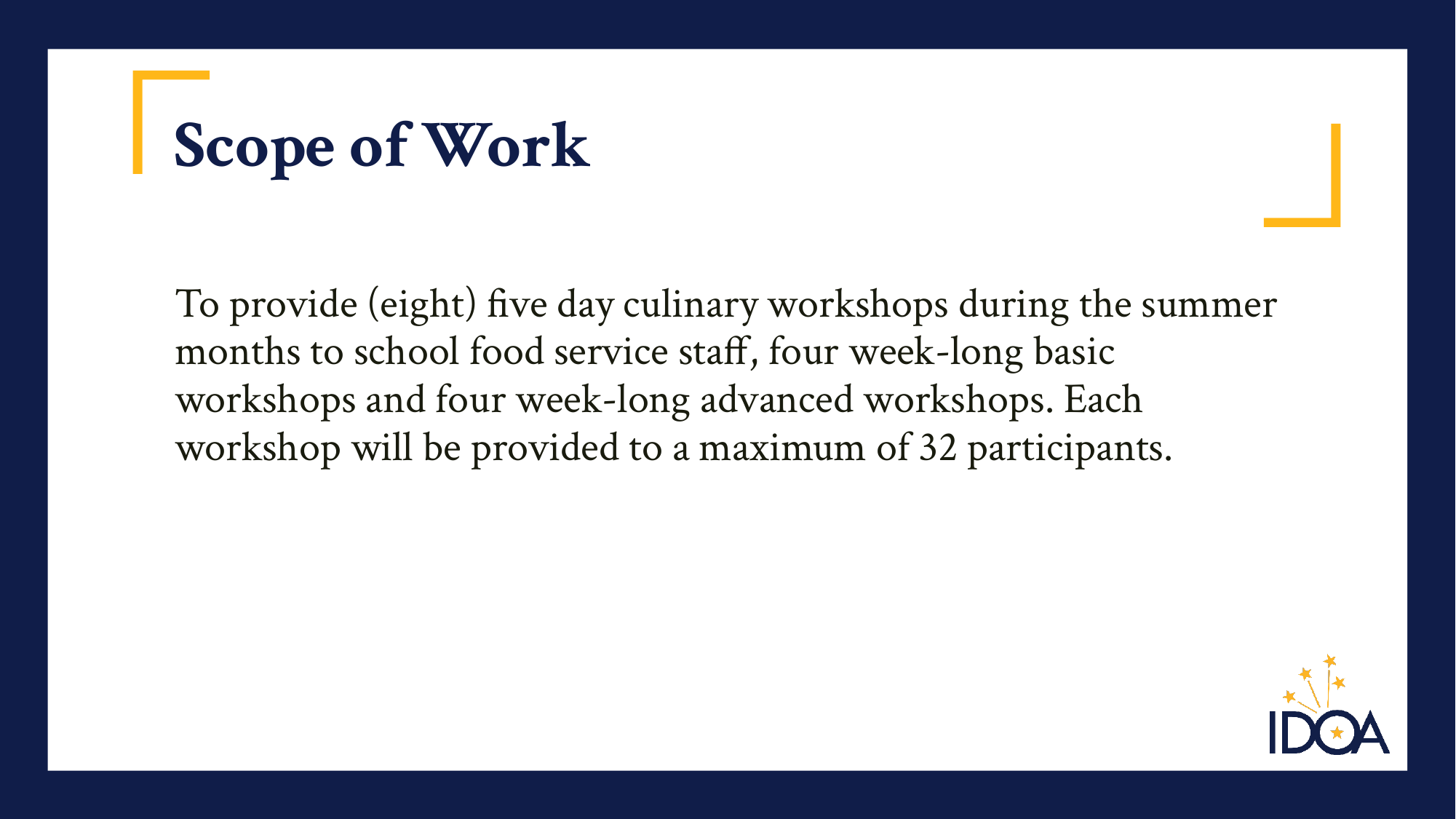

# Scope of Work
To provide (eight) five day culinary workshops during the summer months to school food service staff, four week-long basic workshops and four week-long advanced workshops. Each workshop will be provided to a maximum of 32 participants.